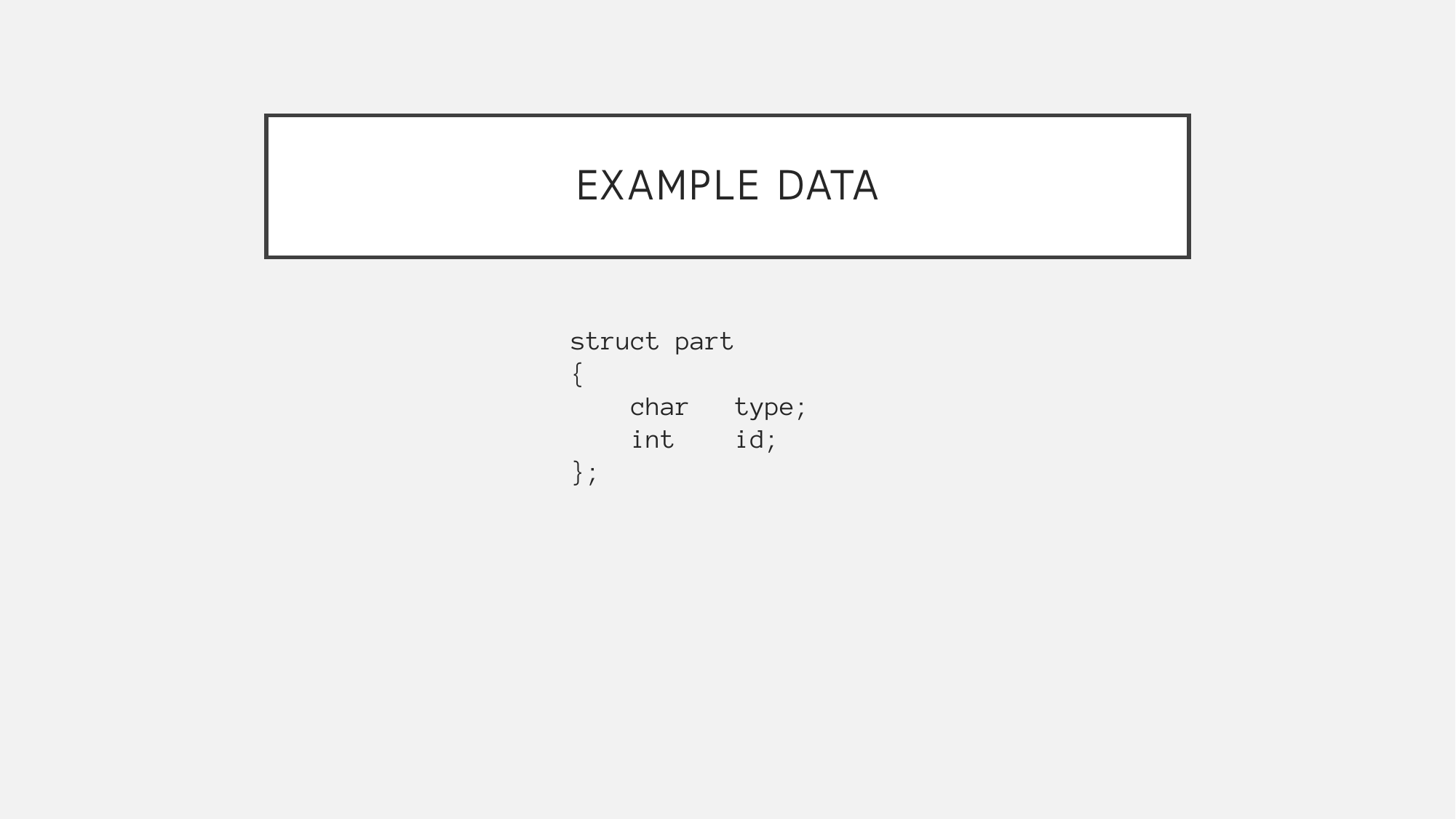

# Example Data
struct part
{
    char   type;
    int    id;
};